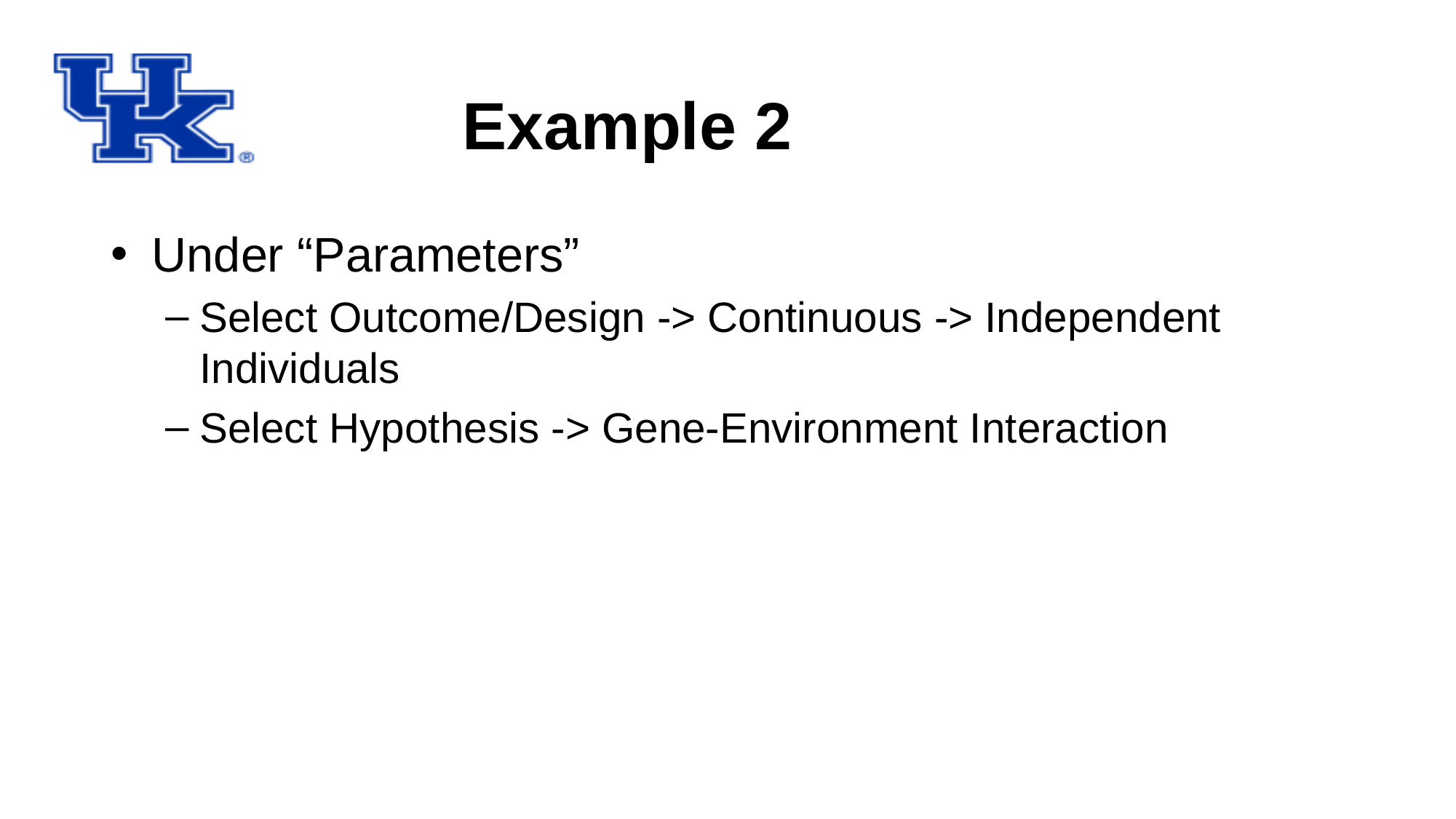

Example 2
Under “Parameters”
Select Outcome/Design -> Continuous -> Independent Individuals
Select Hypothesis -> Gene-Environment Interaction